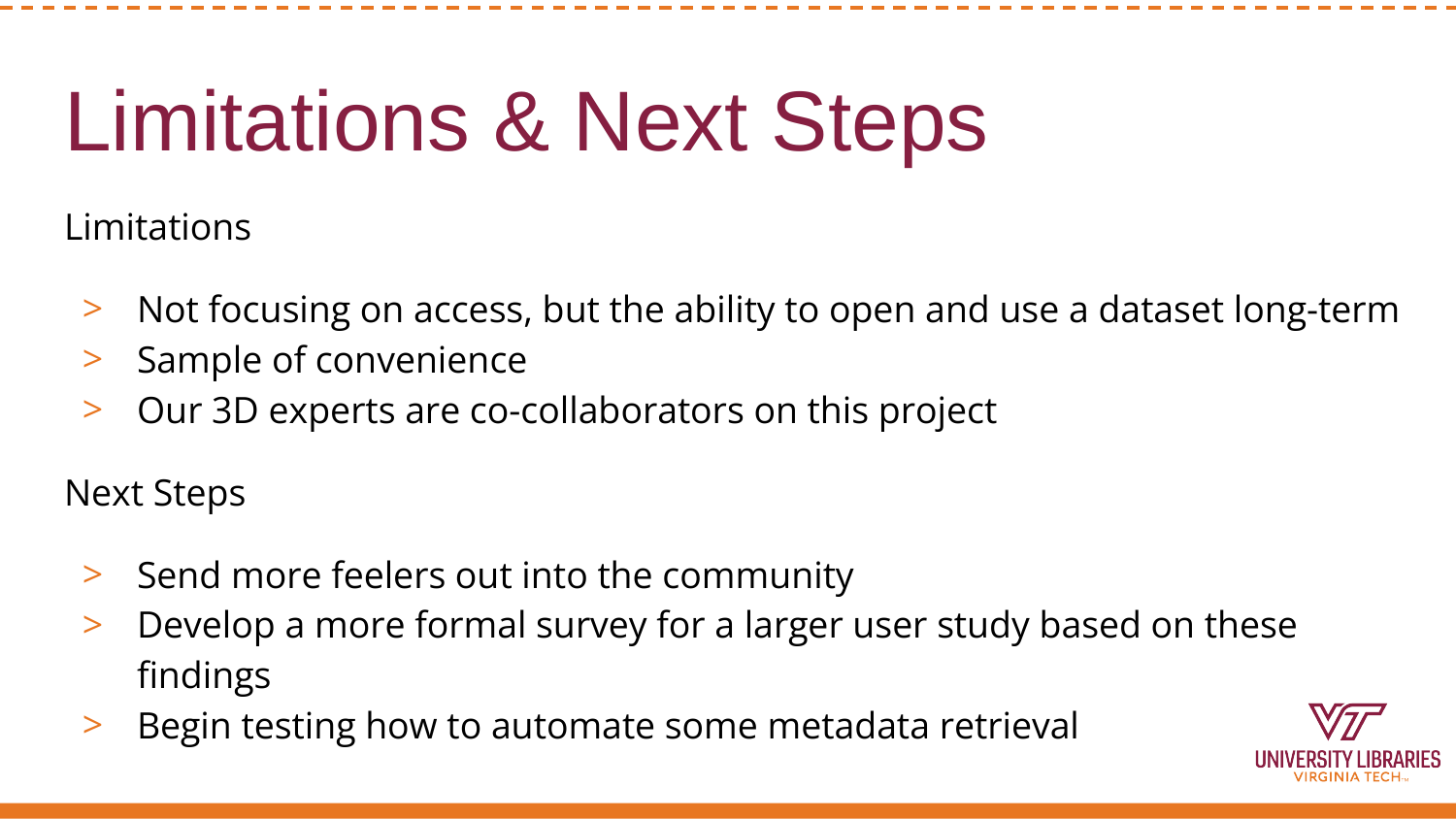

# Limitations & Next Steps
Limitations
Not focusing on access, but the ability to open and use a dataset long-term
Sample of convenience
Our 3D experts are co-collaborators on this project
Next Steps
Send more feelers out into the community
Develop a more formal survey for a larger user study based on these findings
Begin testing how to automate some metadata retrieval